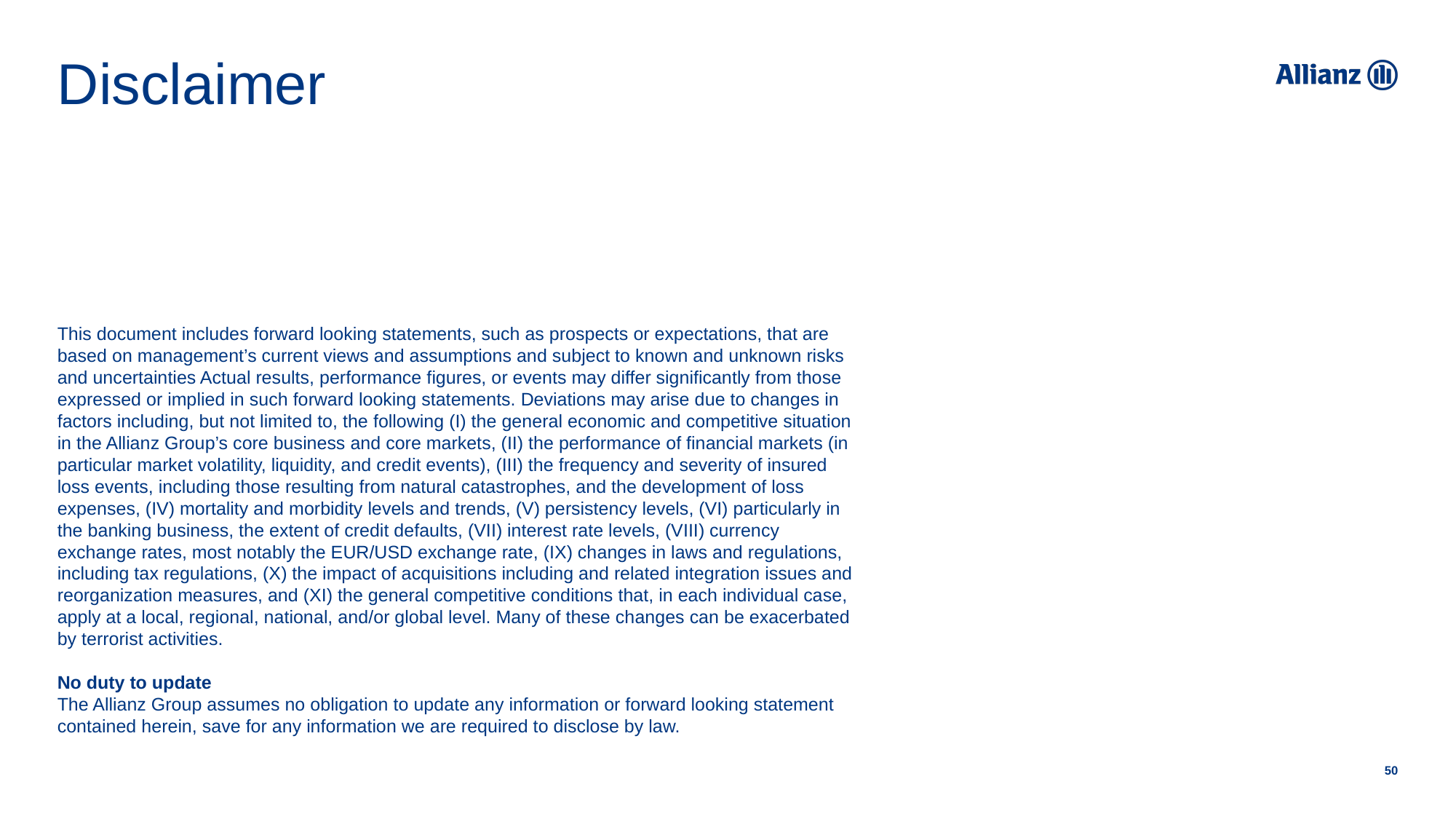

Disclaimer
This document includes forward looking statements, such as prospects or expectations, that are based on management’s current views and assumptions and subject to known and unknown risks and uncertainties Actual results, performance figures, or events may differ significantly from those expressed or implied in such forward looking statements. Deviations may arise due to changes in factors including, but not limited to, the following (I) the general economic and competitive situation in the Allianz Group’s core business and core markets, (II) the performance of financial markets (in particular market volatility, liquidity, and credit events), (III) the frequency and severity of insured loss events, including those resulting from natural catastrophes, and the development of loss expenses, (IV) mortality and morbidity levels and trends, (V) persistency levels, (VI) particularly in the banking business, the extent of credit defaults, (VII) interest rate levels, (VIII) currency exchange rates, most notably the EUR/USD exchange rate, (IX) changes in laws and regulations, including tax regulations, (X) the impact of acquisitions including and related integration issues and reorganization measures, and (XI) the general competitive conditions that, in each individual case, apply at a local, regional, national, and/or global level. Many of these changes can be exacerbated by terrorist activities.

No duty to update
The Allianz Group assumes no obligation to update any information or forward looking statement contained herein, save for any information we are required to disclose by law.
50